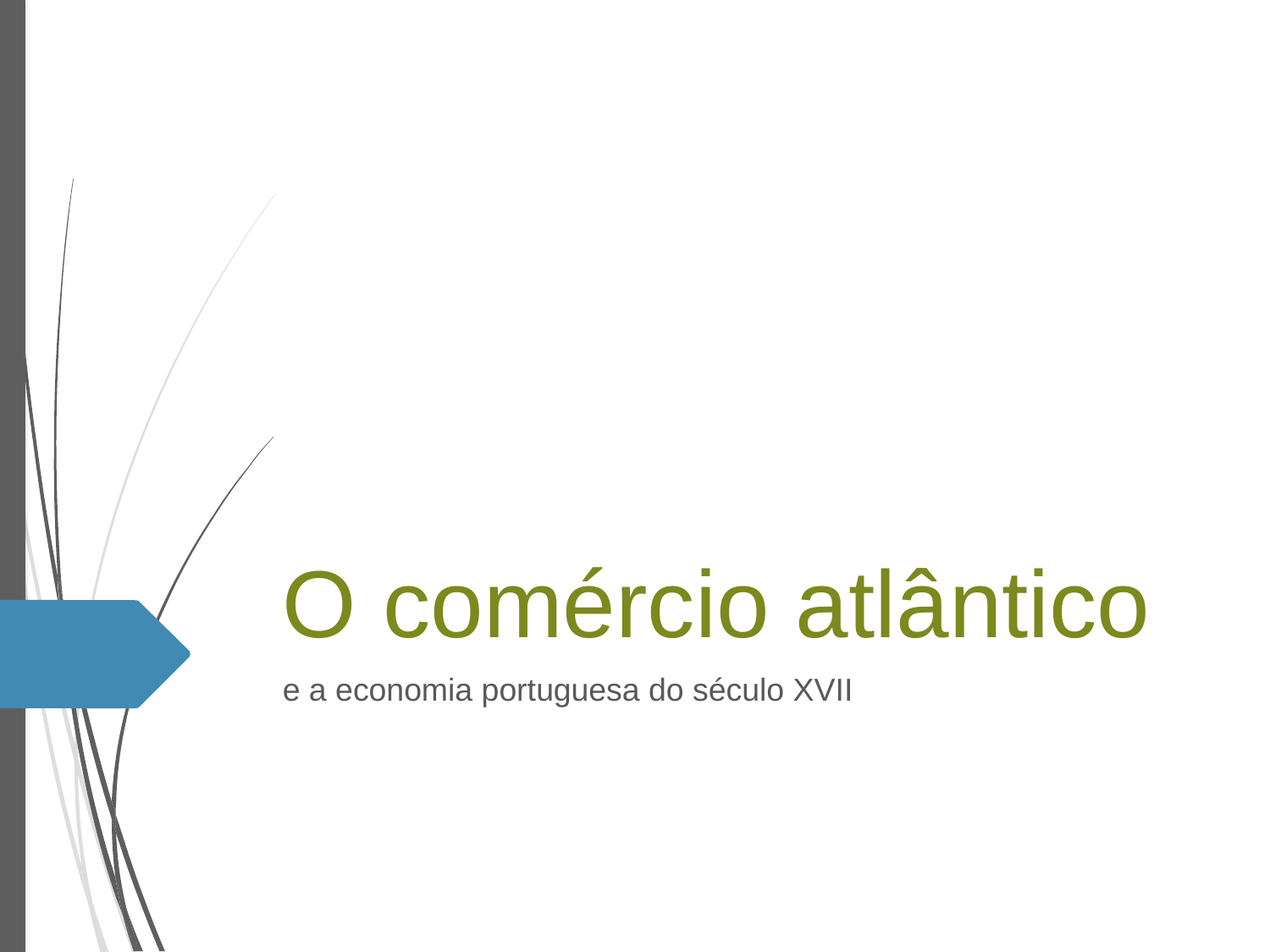

# O comércio atlântico
e a economia portuguesa do século XVII